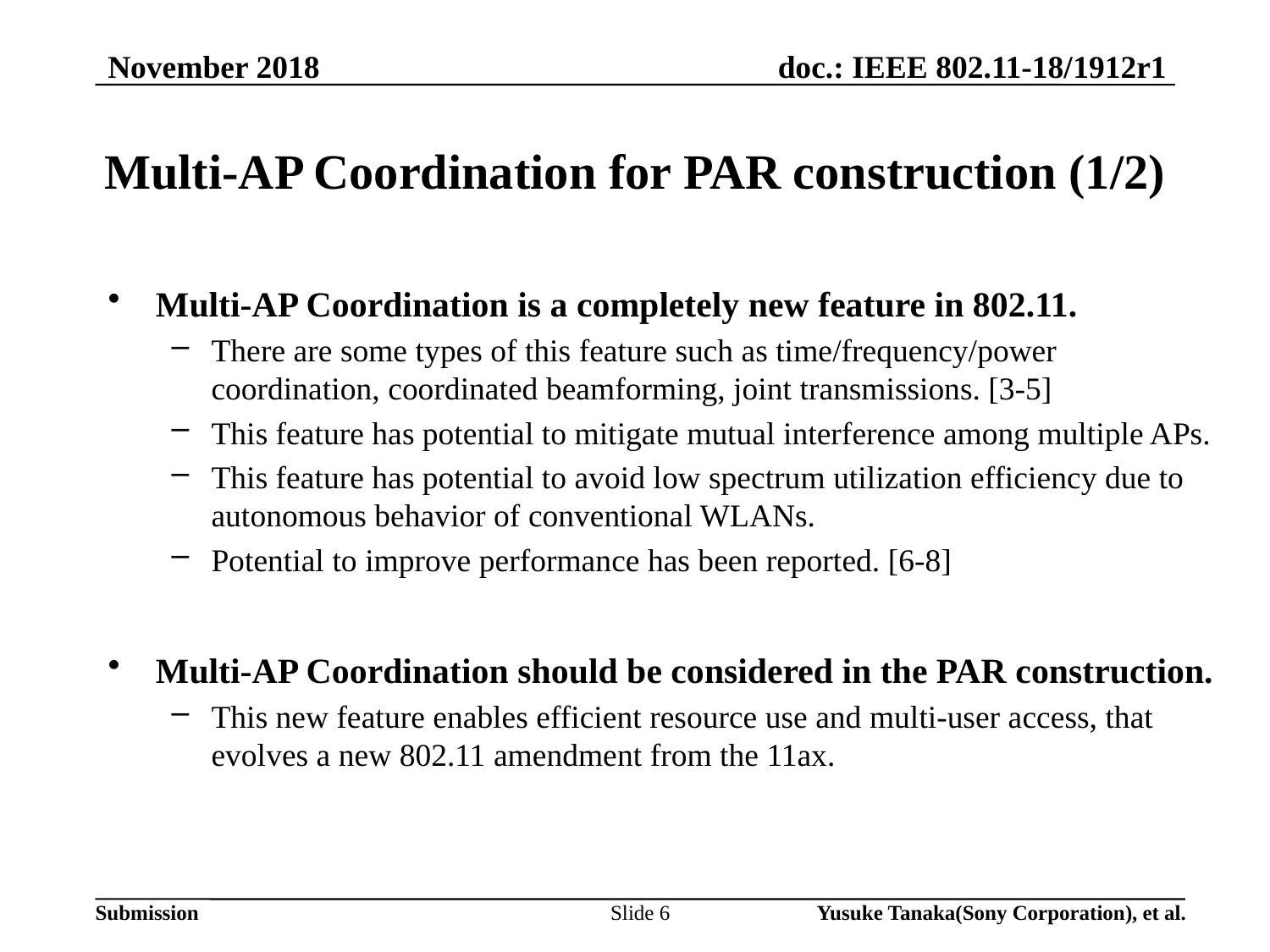

November 2018
# Multi-AP Coordination for PAR construction (1/2)
Multi-AP Coordination is a completely new feature in 802.11.
There are some types of this feature such as time/frequency/power coordination, coordinated beamforming, joint transmissions. [3-5]
This feature has potential to mitigate mutual interference among multiple APs.
This feature has potential to avoid low spectrum utilization efficiency due to autonomous behavior of conventional WLANs.
Potential to improve performance has been reported. [6-8]

Multi-AP Coordination should be considered in the PAR construction.
This new feature enables efficient resource use and multi-user access, that evolves a new 802.11 amendment from the 11ax.
Slide 6
Yusuke Tanaka(Sony Corporation), et al.